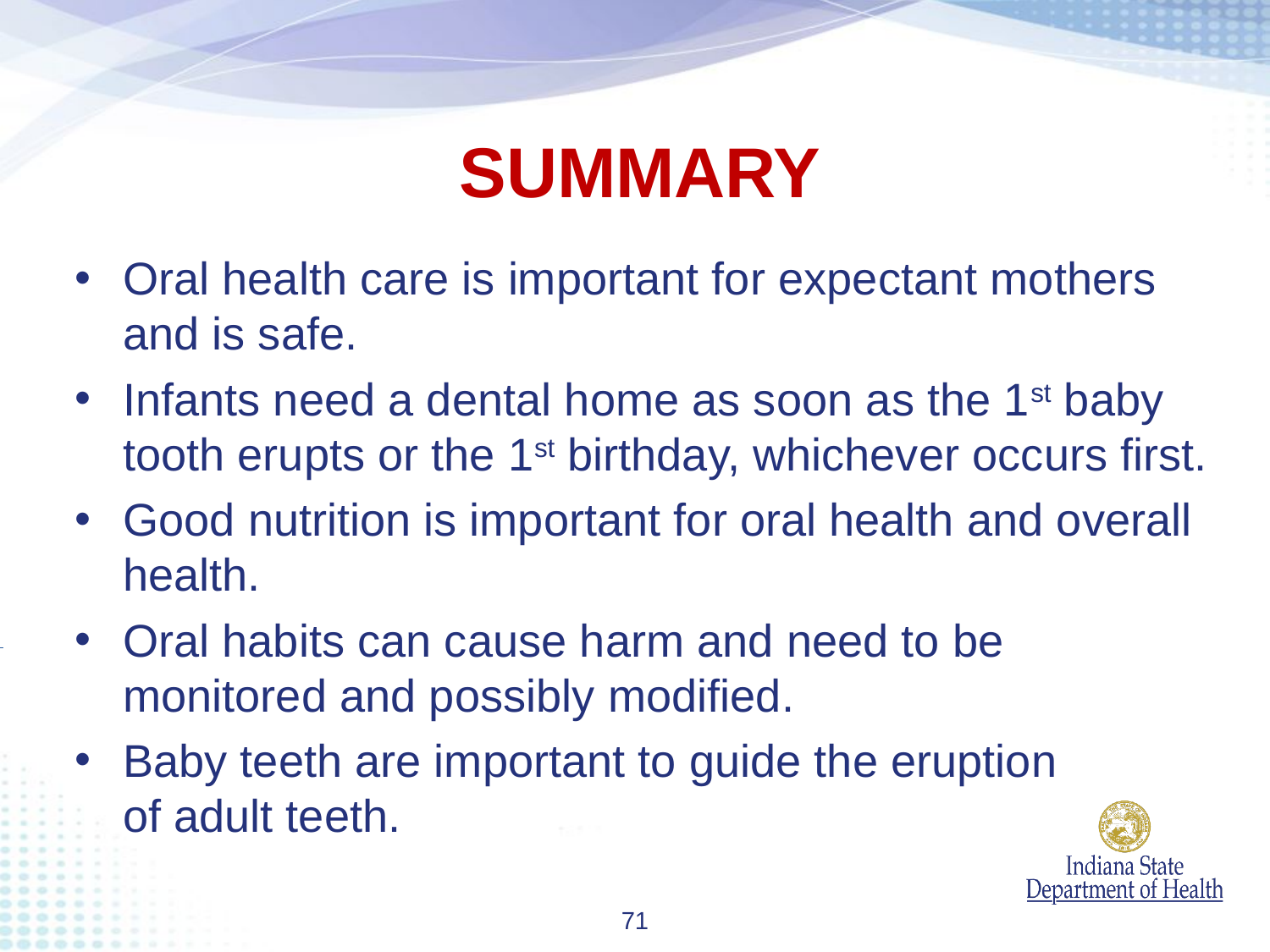

SUMMARY
Oral health care is important for expectant mothers and is safe.
Infants need a dental home as soon as the 1st baby tooth erupts or the 1st birthday, whichever occurs first.
Good nutrition is important for oral health and overall health.
Oral habits can cause harm and need to be monitored and possibly modified.
Baby teeth are important to guide the eruption
of adult teeth.